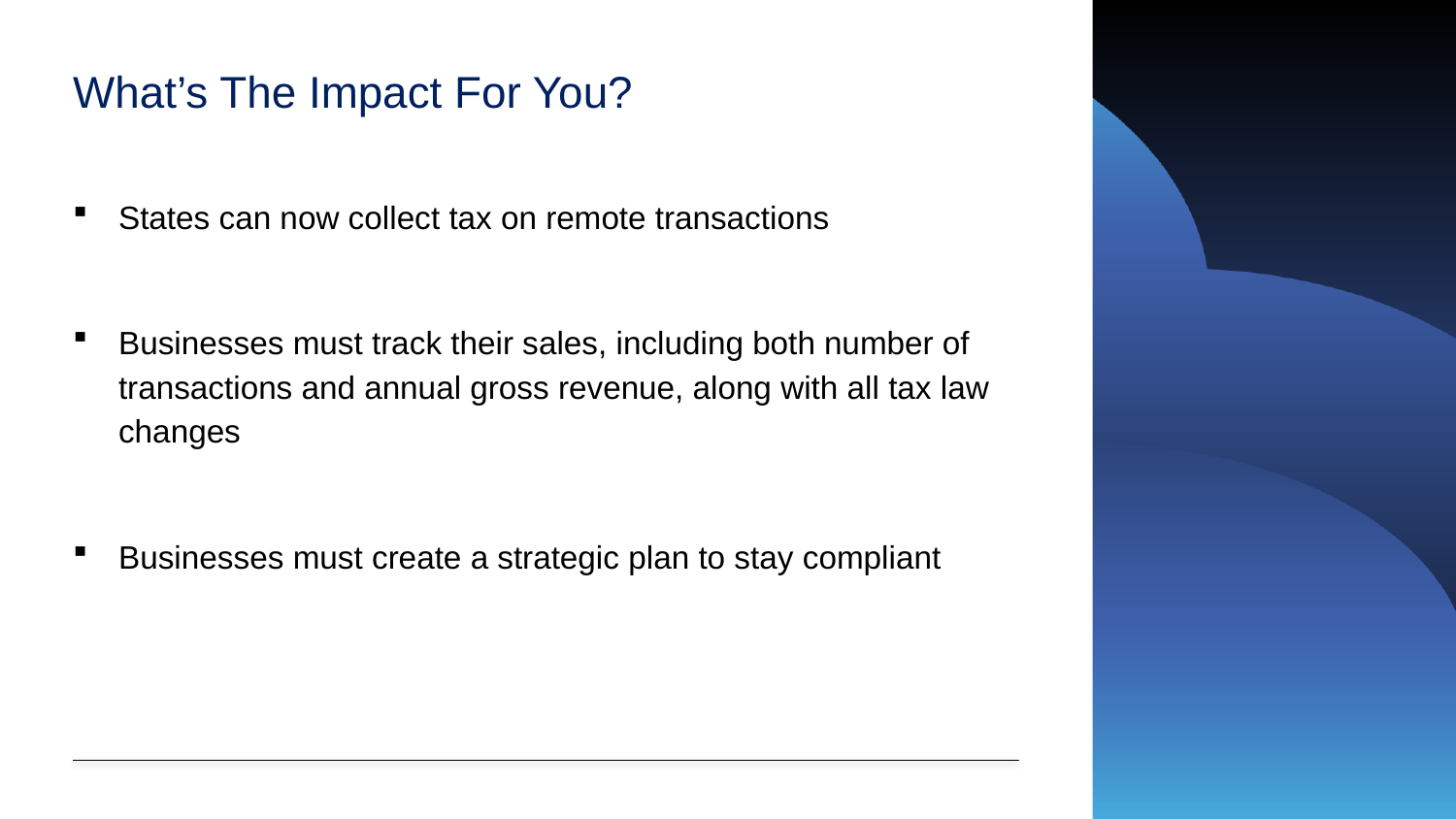

# What’s The Impact For You?
States can now collect tax on remote transactions

Businesses must track their sales, including both number of transactions and annual gross revenue, along with all tax law changes

Businesses must create a strategic plan to stay compliant